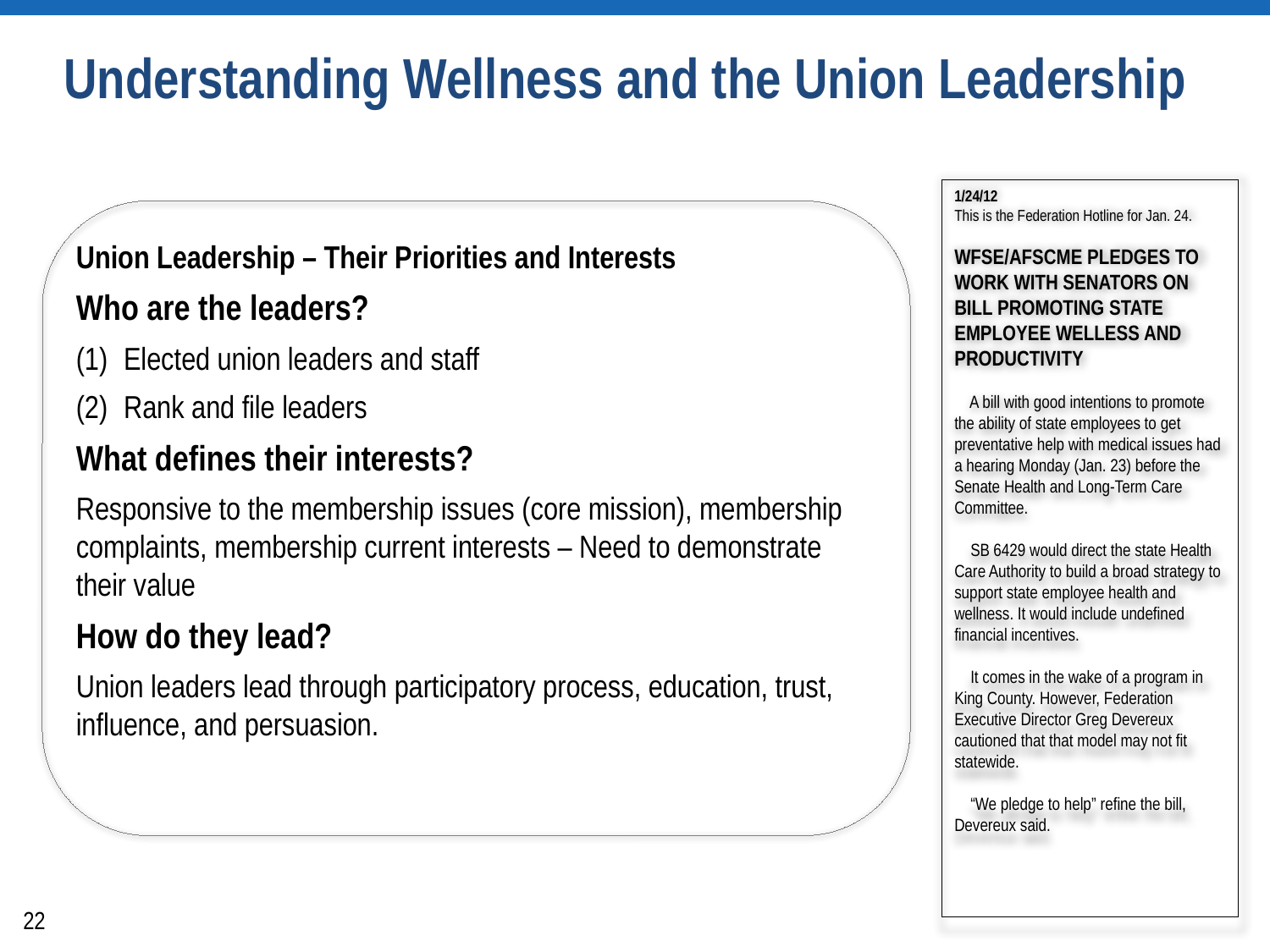

# Understanding Wellness and the Union Leadership
1/24/12
This is the Federation Hotline for Jan. 24.
WFSE/AFSCME PLEDGES TO WORK WITH SENATORS ON BILL PROMOTING STATE EMPLOYEE WELLESS AND PRODUCTIVITY
    A bill with good intentions to promote the ability of state employees to get preventative help with medical issues had a hearing Monday (Jan. 23) before the Senate Health and Long-Term Care Committee.
    SB 6429 would direct the state Health Care Authority to build a broad strategy to support state employee health and wellness. It would include undefined financial incentives.
    It comes in the wake of a program in King County. However, Federation Executive Director Greg Devereux cautioned that that model may not fit statewide.
    “We pledge to help” refine the bill, Devereux said.

Union Leadership – Their Priorities and Interests
Who are the leaders?
Elected union leaders and staff
Rank and file leaders
What defines their interests?
Responsive to the membership issues (core mission), membership complaints, membership current interests – Need to demonstrate their value
How do they lead?
Union leaders lead through participatory process, education, trust, influence, and persuasion.

22